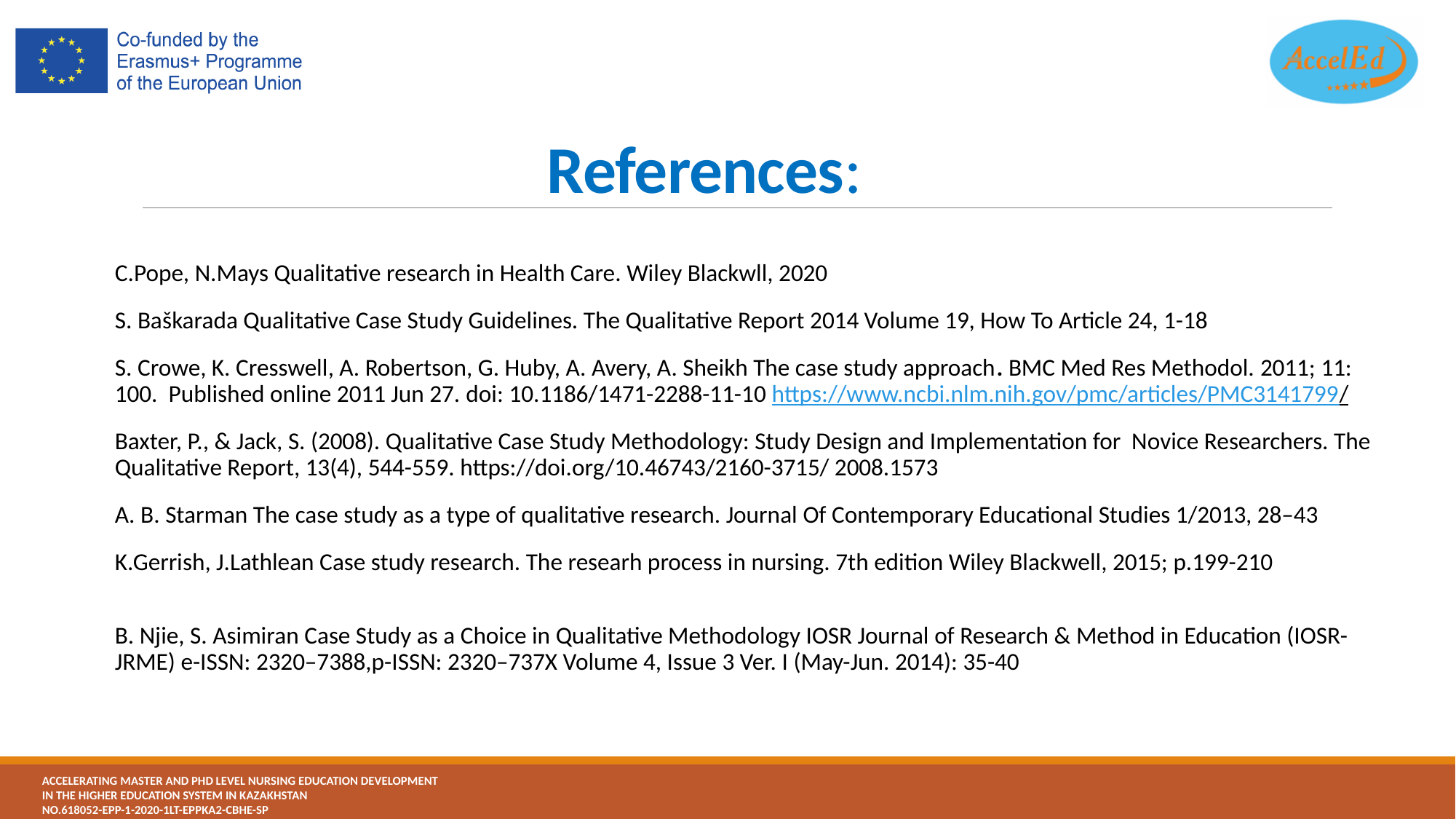

# References:
C.Pope, N.Mays Qualitative research in Health Care. Wiley Blackwll, 2020
S. Baškarada Qualitative Case Study Guidelines. The Qualitative Report 2014 Volume 19, How To Article 24, 1-18
S. Crowe, K. Cresswell, A. Robertson, G. Huby, A. Avery, A. Sheikh The case study approach. BMC Med Res Methodol. 2011; 11: 100.  Published online 2011 Jun 27. doi: 10.1186/1471-2288-11-10 https://www.ncbi.nlm.nih.gov/pmc/articles/PMC3141799/
Baxter, P., & Jack, S. (2008). Qualitative Case Study Methodology: Study Design and Implementation for  Novice Researchers. The Qualitative Report, 13(4), 544-559. https://doi.org/10.46743/2160-3715/ 2008.1573
A. B. Starman The case study as a type of qualitative research. Journal Of Contemporary Educational Studies 1/2013, 28–43
K.Gerrish, J.Lathlean Case study research. The researh process in nursing. 7th edition Wiley Blackwell, 2015; p.199-210
B. Njie, S. Asimiran Case Study as a Choice in Qualitative Methodology IOSR Journal of Research & Method in Education (IOSR-JRME) e-ISSN: 2320–7388,p-ISSN: 2320–737X Volume 4, Issue 3 Ver. I (May-Jun. 2014): 35-40